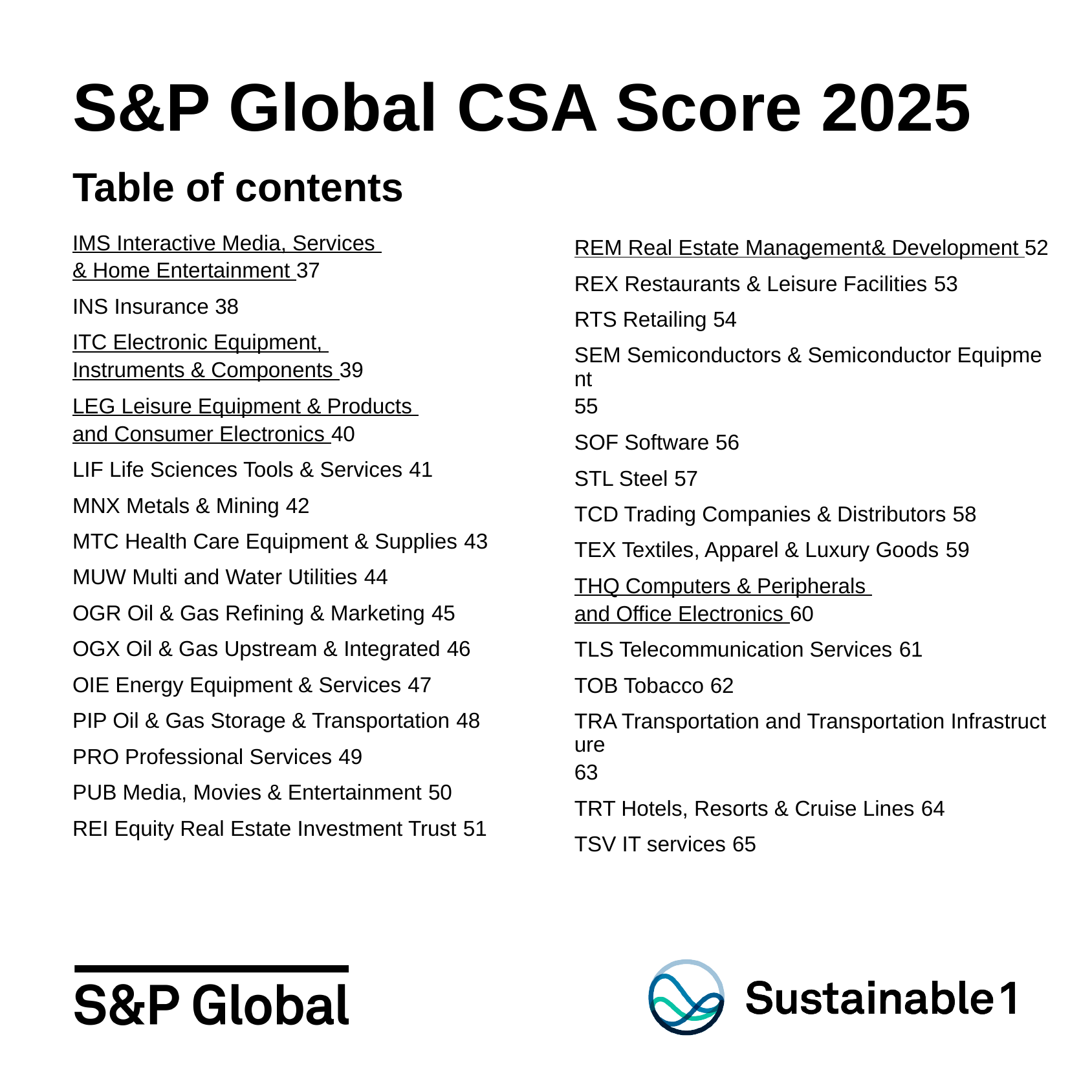

Table of contents
IMS Interactive Media, Services
& Home Entertainment 37
INS Insurance 38
ITC Electronic Equipment,
Instruments & Components 39
LEG Leisure Equipment & Products
and Consumer Electronics 40
LIF Life Sciences Tools & Services 41
MNX Metals & Mining 42
MTC Health Care Equipment & Supplies 43
MUW Multi and Water Utilities 44
OGR Oil & Gas Refining & Marketing 45
OGX Oil & Gas Upstream & Integrated 46
OIE Energy Equipment & Services 47
PIP Oil & Gas Storage & Transportation 48
PRO Professional Services 49
PUB Media, Movies & Entertainment 50
REI Equity Real Estate Investment Trust 51
REM Real Estate Management
& Development 52
REX Restaurants & Leisure Facilities 53
RTS Retailing 54
SEM Semiconductors & Semiconductor Equipment 55
SOF Software 56
STL Steel 57
TCD Trading Companies & Distributors 58
TEX Textiles, Apparel & Luxury Goods 59
THQ Computers & Peripherals
and Office Electronics 60
TLS Telecommunication Services 61
TOB Tobacco 62
TRA Transportation and Transportation Infrastructure 63
TRT Hotels, Resorts & Cruise Lines 64
TSV IT services 65